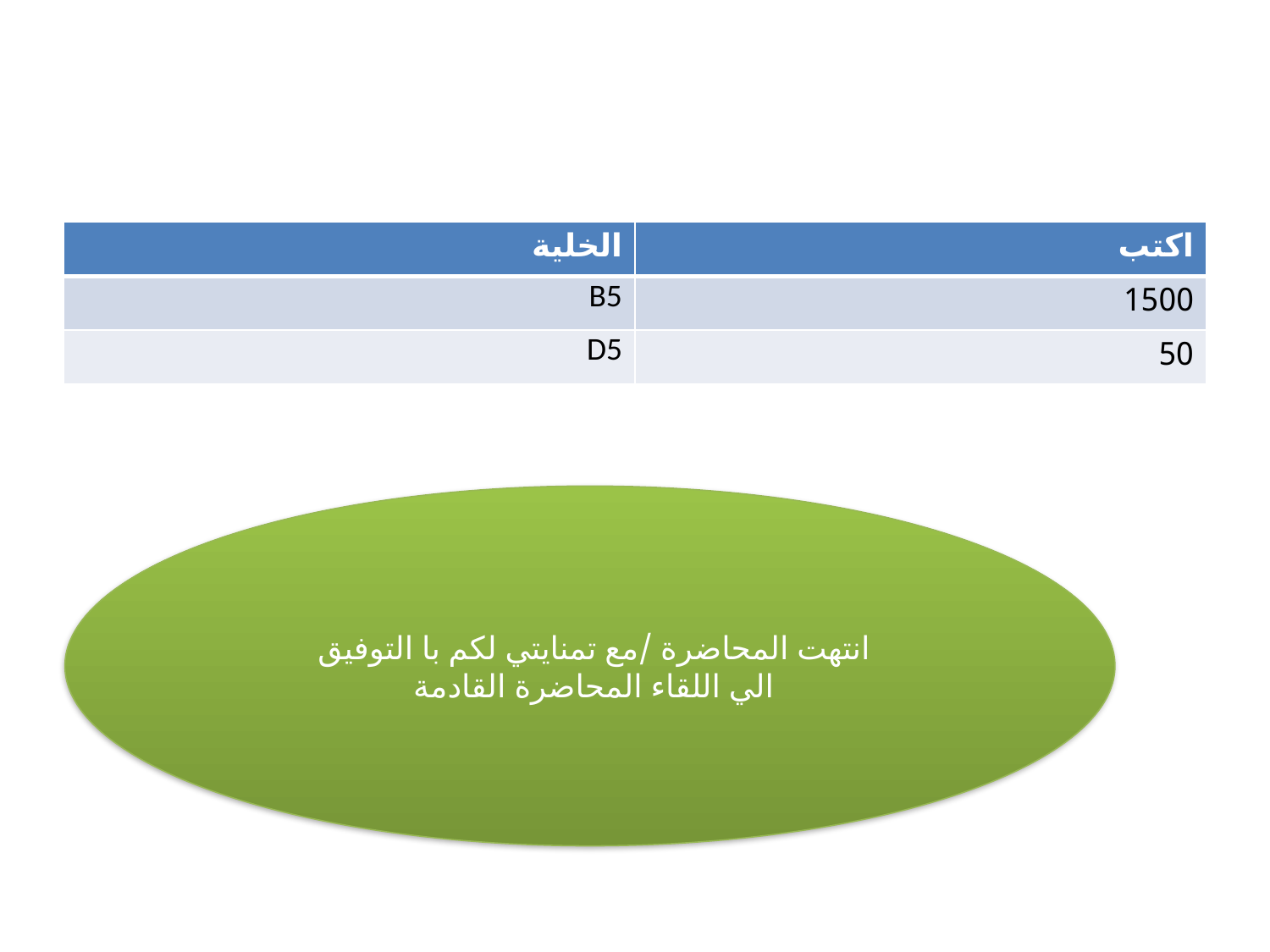

#
| الخلية | اكتب |
| --- | --- |
| B5 | 1500 |
| D5 | 50 |
انتهت المحاضرة /مع تمنايتي لكم با التوفيق
الي اللقاء المحاضرة القادمة